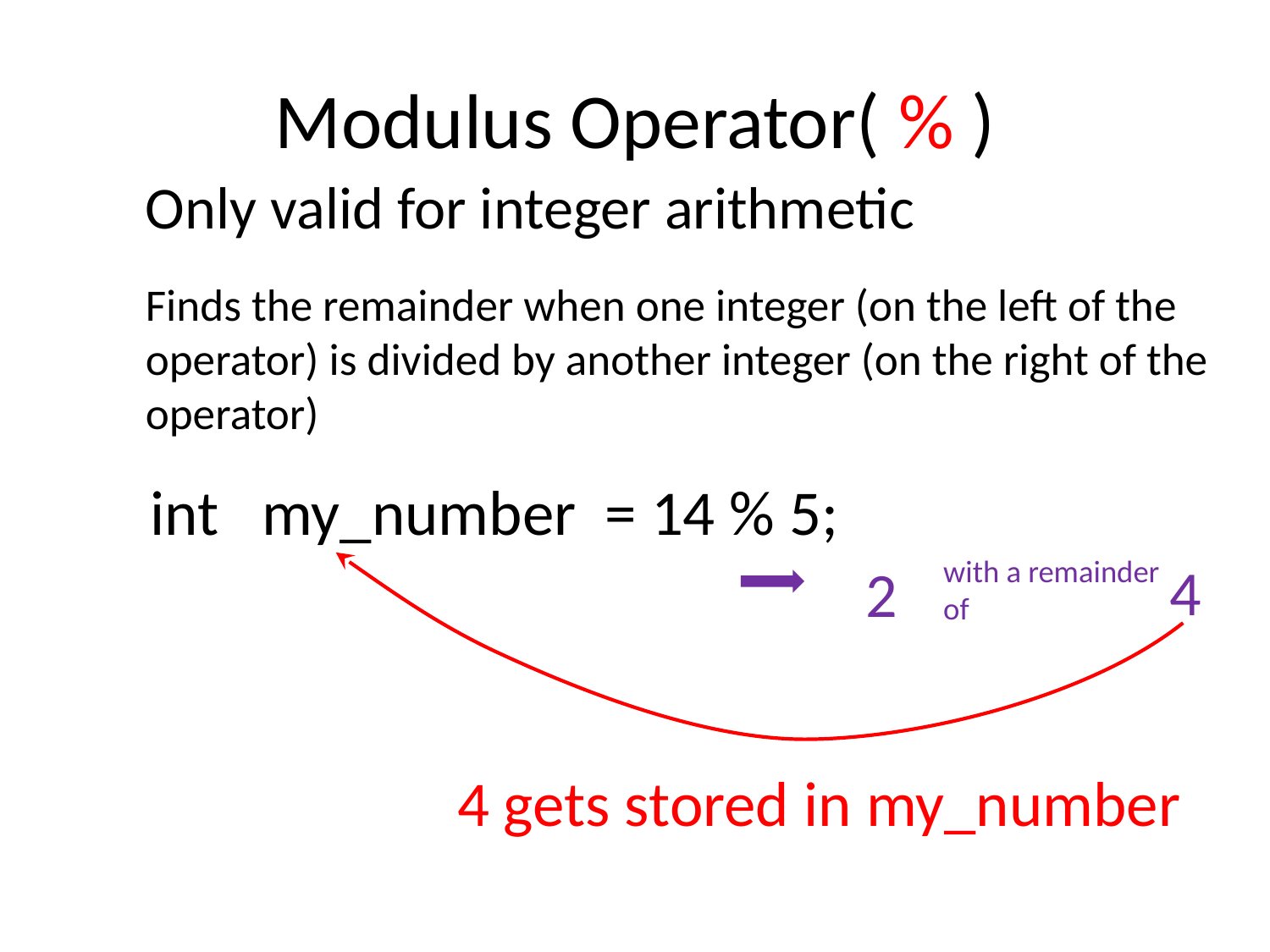

# Modulus Operator( % )
Only valid for integer arithmetic
Finds the remainder when one integer (on the left of the operator) is divided by another integer (on the right of the operator)
int   my_number  = 14 % 5;
with a remainder of
4
2

4 gets stored in my_number